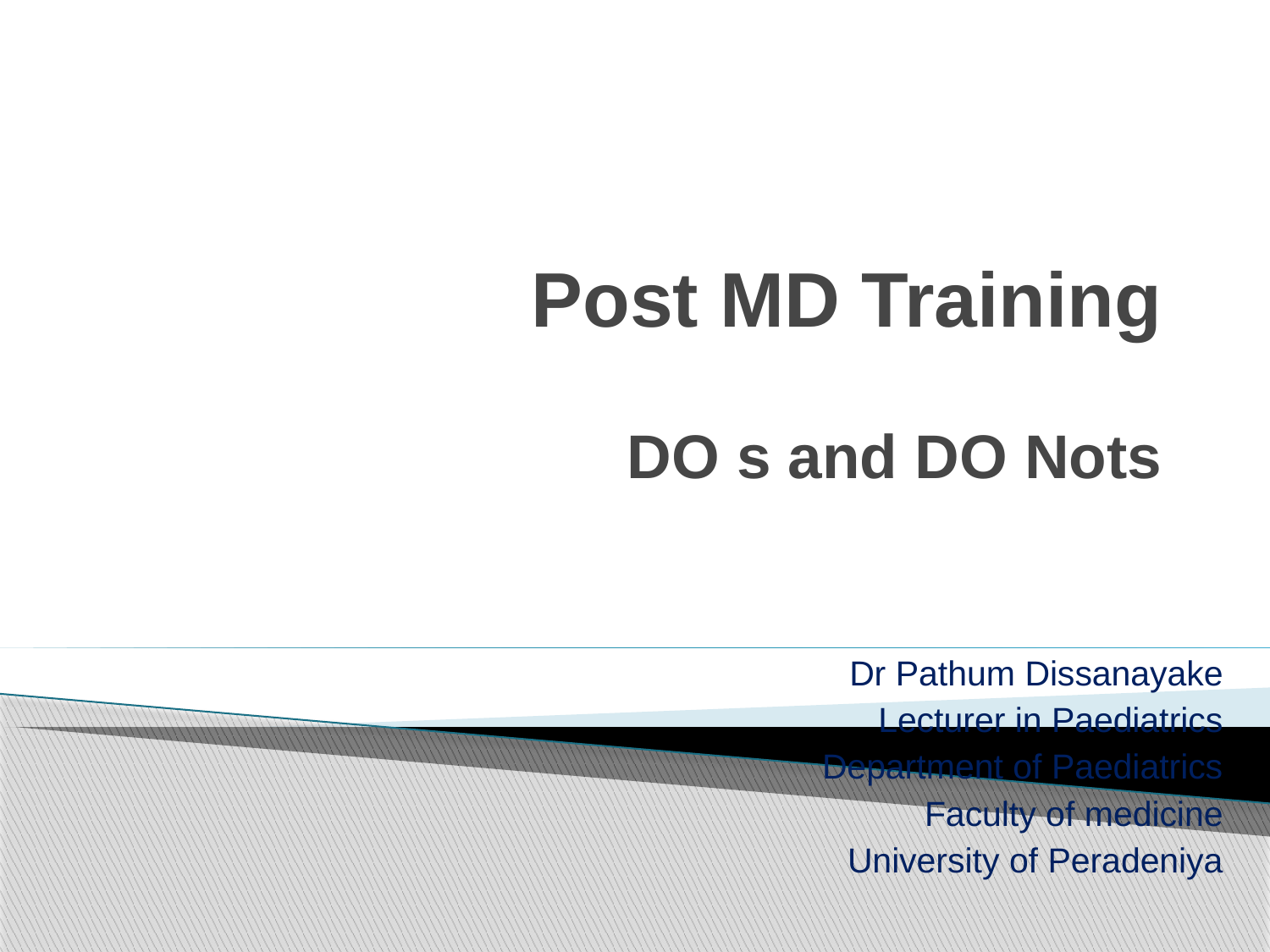

# Post MD Training DO s and DO Nots
Dr Pathum Dissanayake
Lecturer in Paediatrics
Department of Paediatrics
Faculty of medicine
University of Peradeniya